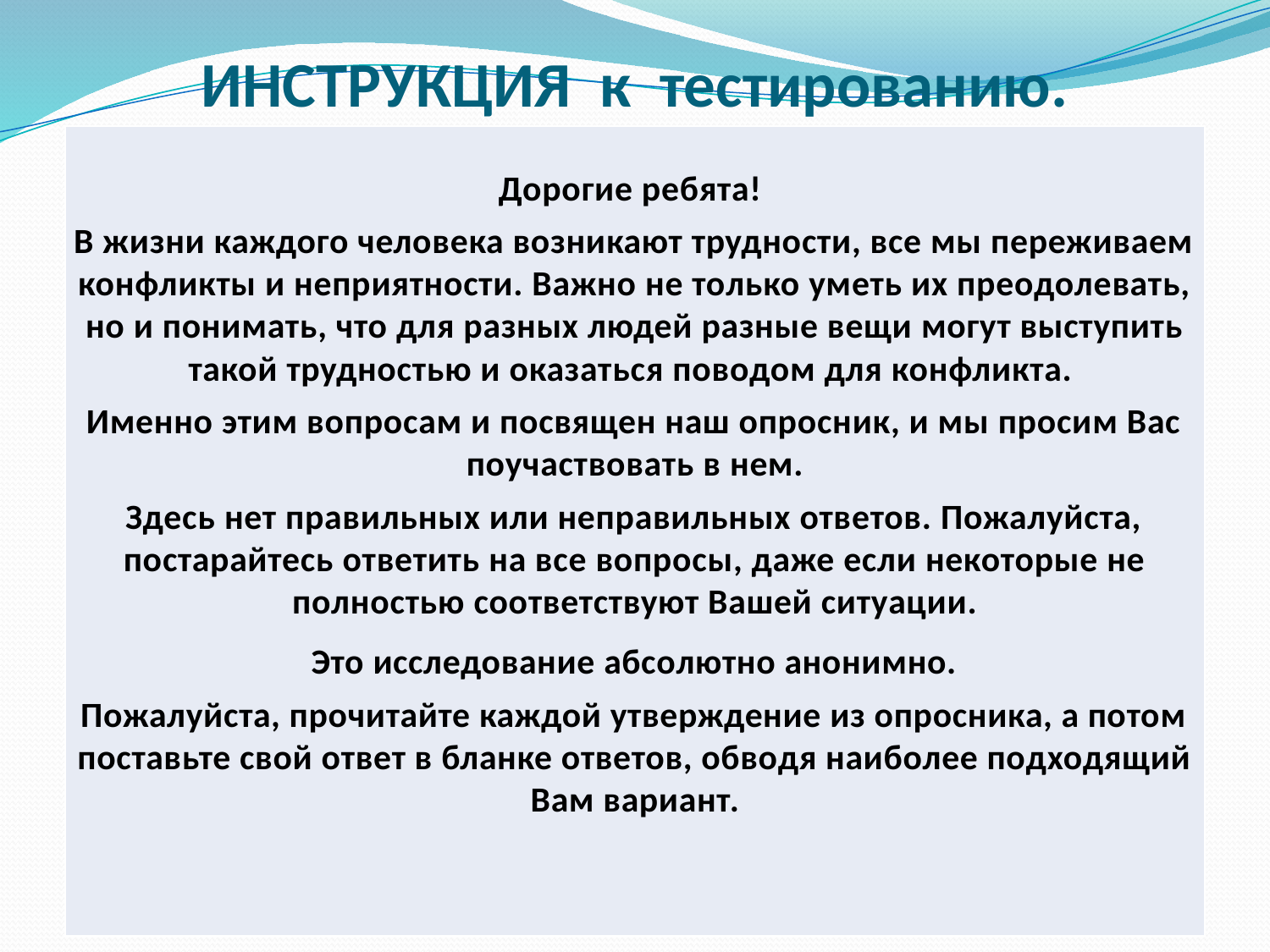

# ИНСТРУКЦИЯ  к  тестированию.
| Дорогие ребята! В жизни каждого человека возникают трудности, все мы переживаем конфликты и неприятности. Важно не только уметь их преодолевать, но и понимать, что для разных людей разные вещи могут выступить такой трудностью и оказаться поводом для конфликта. Именно этим вопросам и посвящен наш опросник, и мы просим Вас поучаствовать в нем. Здесь нет правильных или неправильных ответов. Пожалуйста, постарайтесь ответить на все вопросы, даже если некоторые не полностью соответствуют Вашей ситуации. Это исследование абсолютно анонимно. Пожалуйста, прочитайте каждой утверждение из опросника, а потом поставьте свой ответ в бланке ответов, обводя наиболее подходящий Вам вариант. |
| --- |